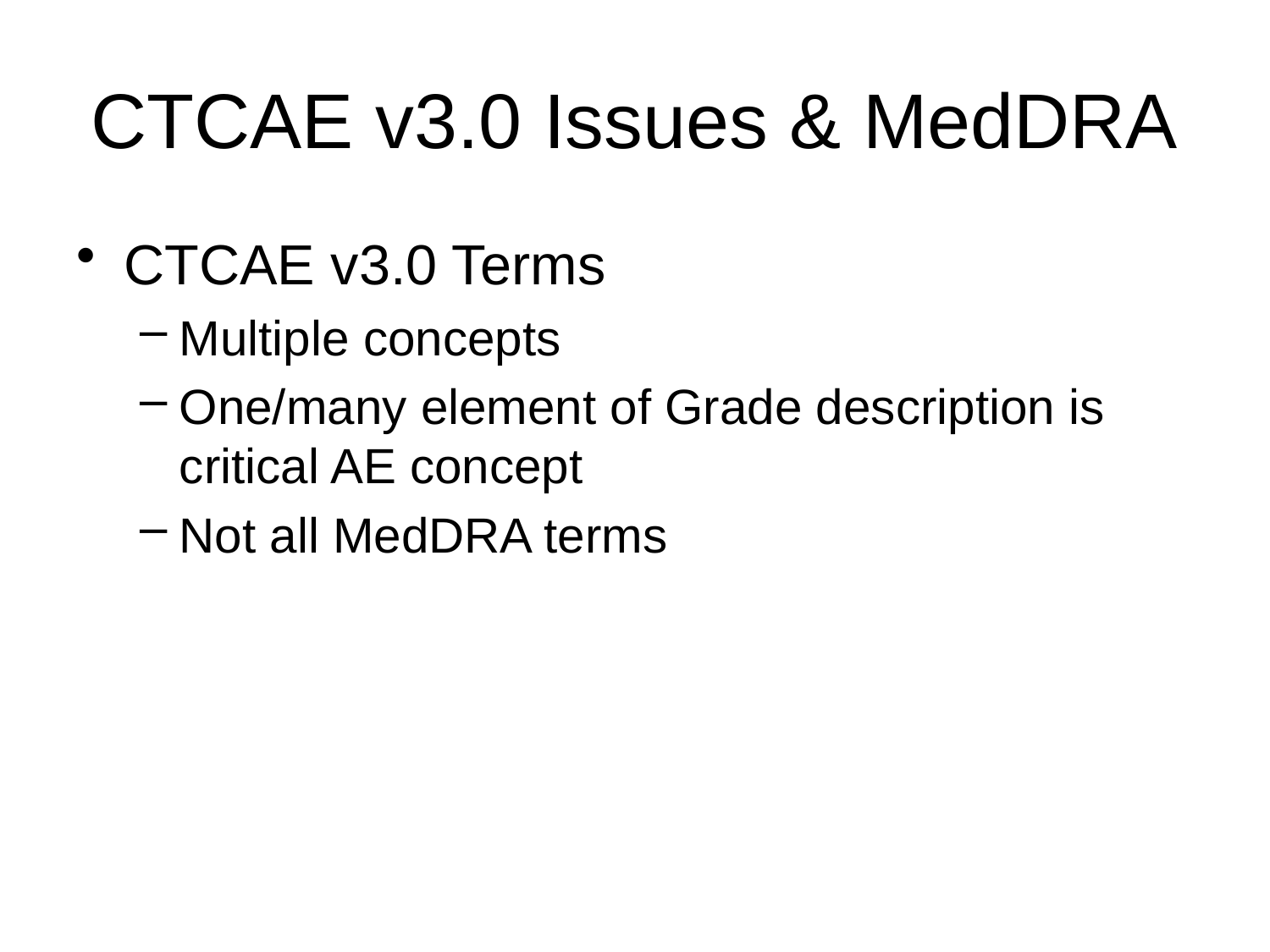

CTCAE v3.0 Issues & MedDRA
CTCAE v3.0 Terms
Multiple concepts
One/many element of Grade description is critical AE concept
Not all MedDRA terms